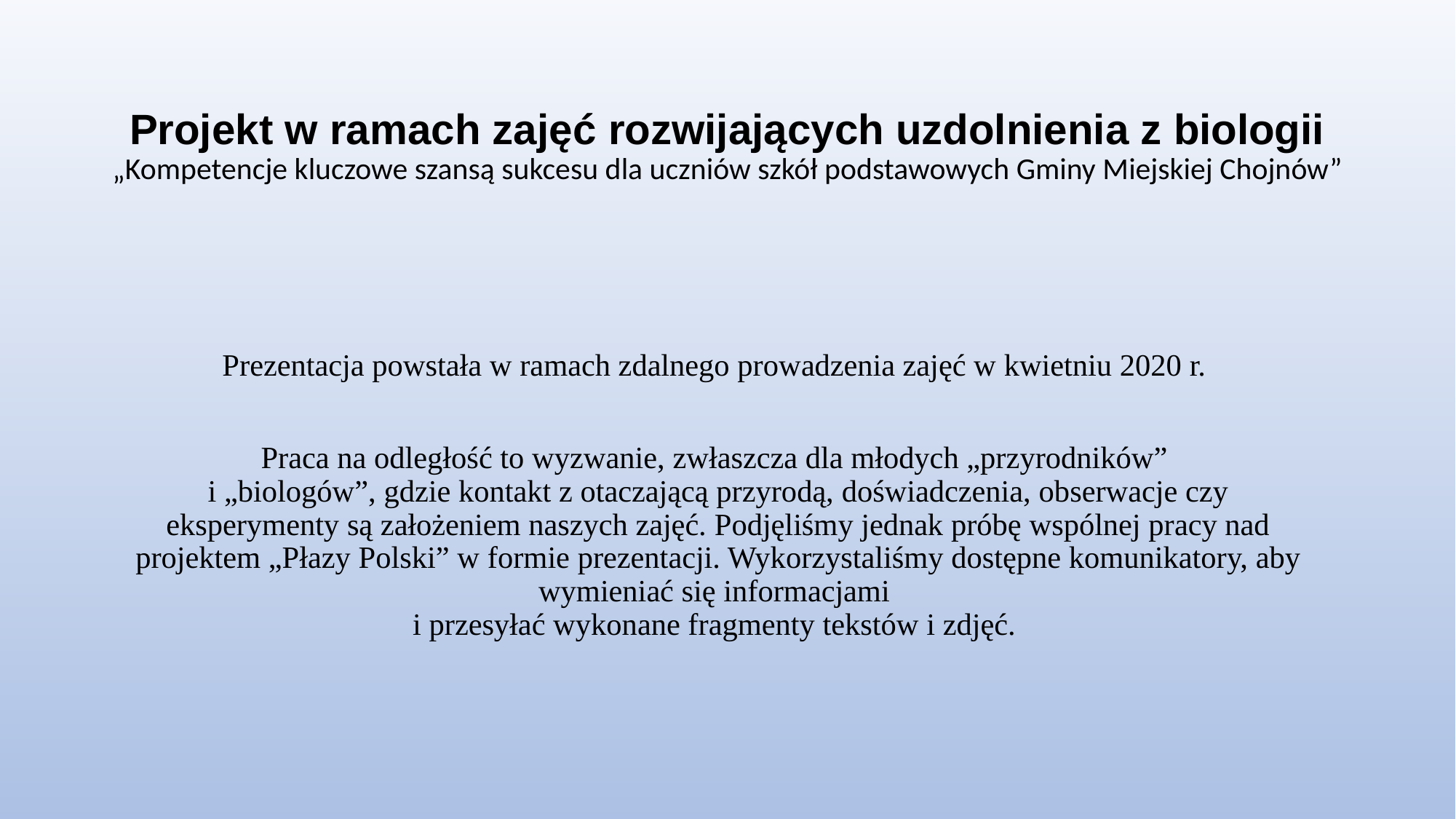

# Projekt w ramach zajęć rozwijających uzdolnienia z biologii „Kompetencje kluczowe szansą sukcesu dla uczniów szkół podstawowych Gminy Miejskiej Chojnów”
Prezentacja powstała w ramach zdalnego prowadzenia zajęć w kwietniu 2020 r.

Praca na odległość to wyzwanie, zwłaszcza dla młodych „przyrodników”
i „biologów”, gdzie kontakt z otaczającą przyrodą, doświadczenia, obserwacje czy eksperymenty są założeniem naszych zajęć. Podjęliśmy jednak próbę wspólnej pracy nad projektem „Płazy Polski” w formie prezentacji. Wykorzystaliśmy dostępne komunikatory, aby wymieniać się informacjami
i przesyłać wykonane fragmenty tekstów i zdjęć.